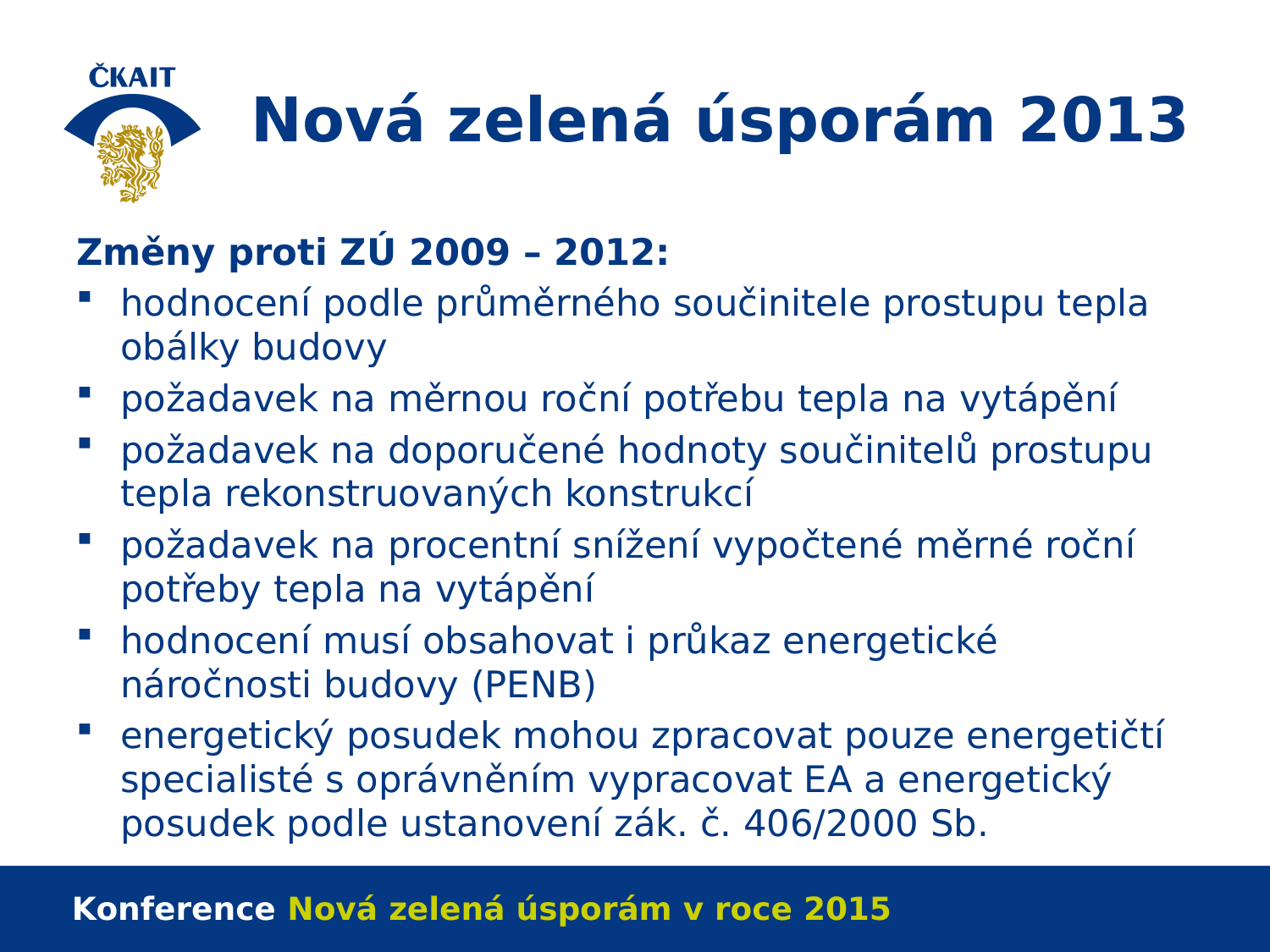

# Nová zelená úsporám 2013
Změny proti ZÚ 2009 – 2012:
hodnocení podle průměrného součinitele prostupu tepla obálky budovy
požadavek na měrnou roční potřebu tepla na vytápění
požadavek na doporučené hodnoty součinitelů prostupu tepla rekonstruovaných konstrukcí
požadavek na procentní snížení vypočtené měrné roční potřeby tepla na vytápění
hodnocení musí obsahovat i průkaz energetické náročnosti budovy (PENB)
energetický posudek mohou zpracovat pouze energetičtí specialisté s oprávněním vypracovat EA a energetický posudek podle ustanovení zák. č. 406/2000 Sb.

Konference Nová zelená úsporám v roce 2015